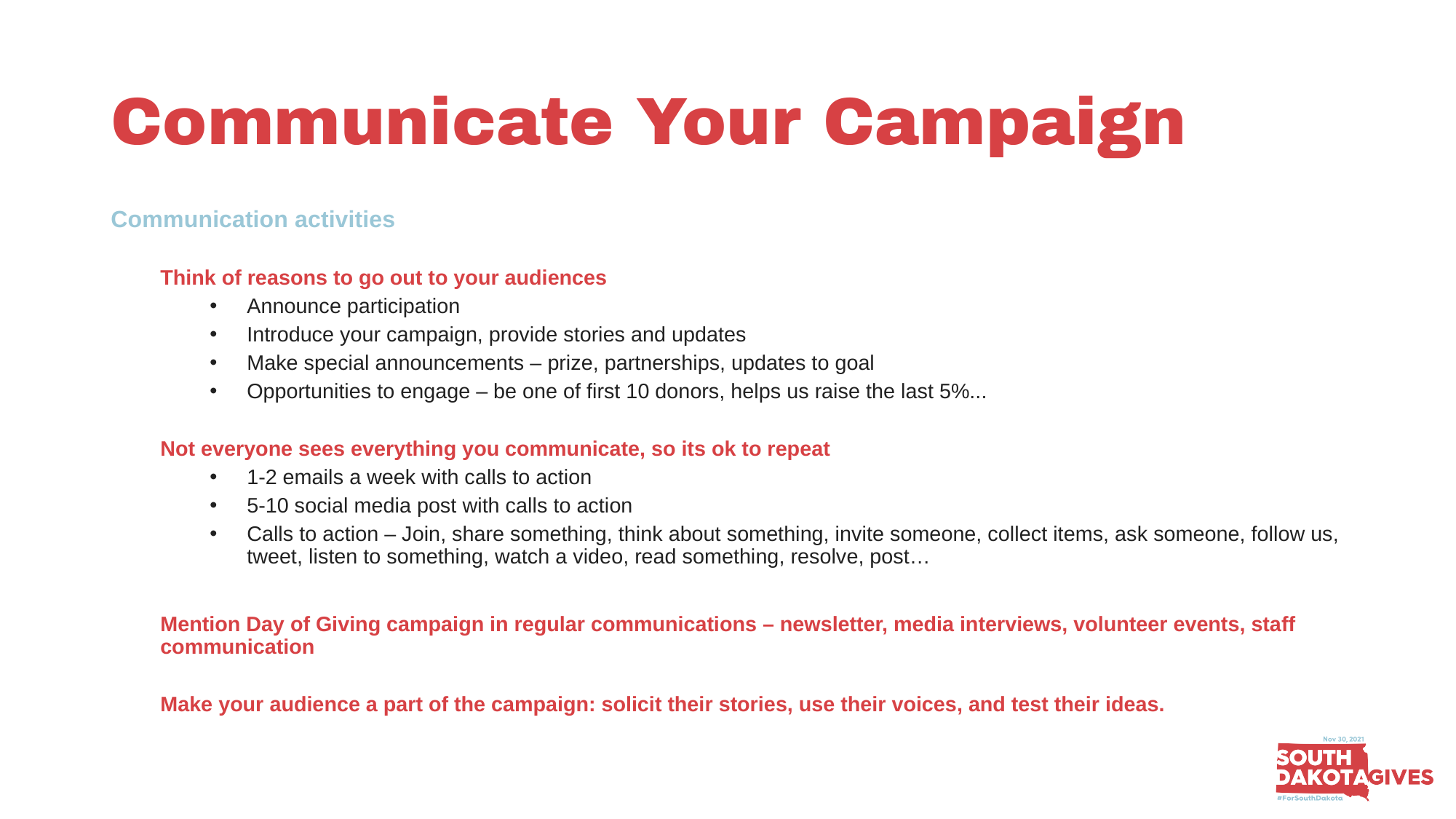

# Communicate Your Campaign
Communication activities

Think of reasons to go out to your audiences
Announce participation
Introduce your campaign, provide stories and updates
Make special announcements – prize, partnerships, updates to goal
Opportunities to engage – be one of first 10 donors, helps us raise the last 5%...

Not everyone sees everything you communicate, so its ok to repeat
1-2 emails a week with calls to action
5-10 social media post with calls to action
Calls to action – Join, share something, think about something, invite someone, collect items, ask someone, follow us, tweet, listen to something, watch a video, read something, resolve, post…

Mention Day of Giving campaign in regular communications – newsletter, media interviews, volunteer events, staff communication

Make your audience a part of the campaign: solicit their stories, use their voices, and test their ideas.